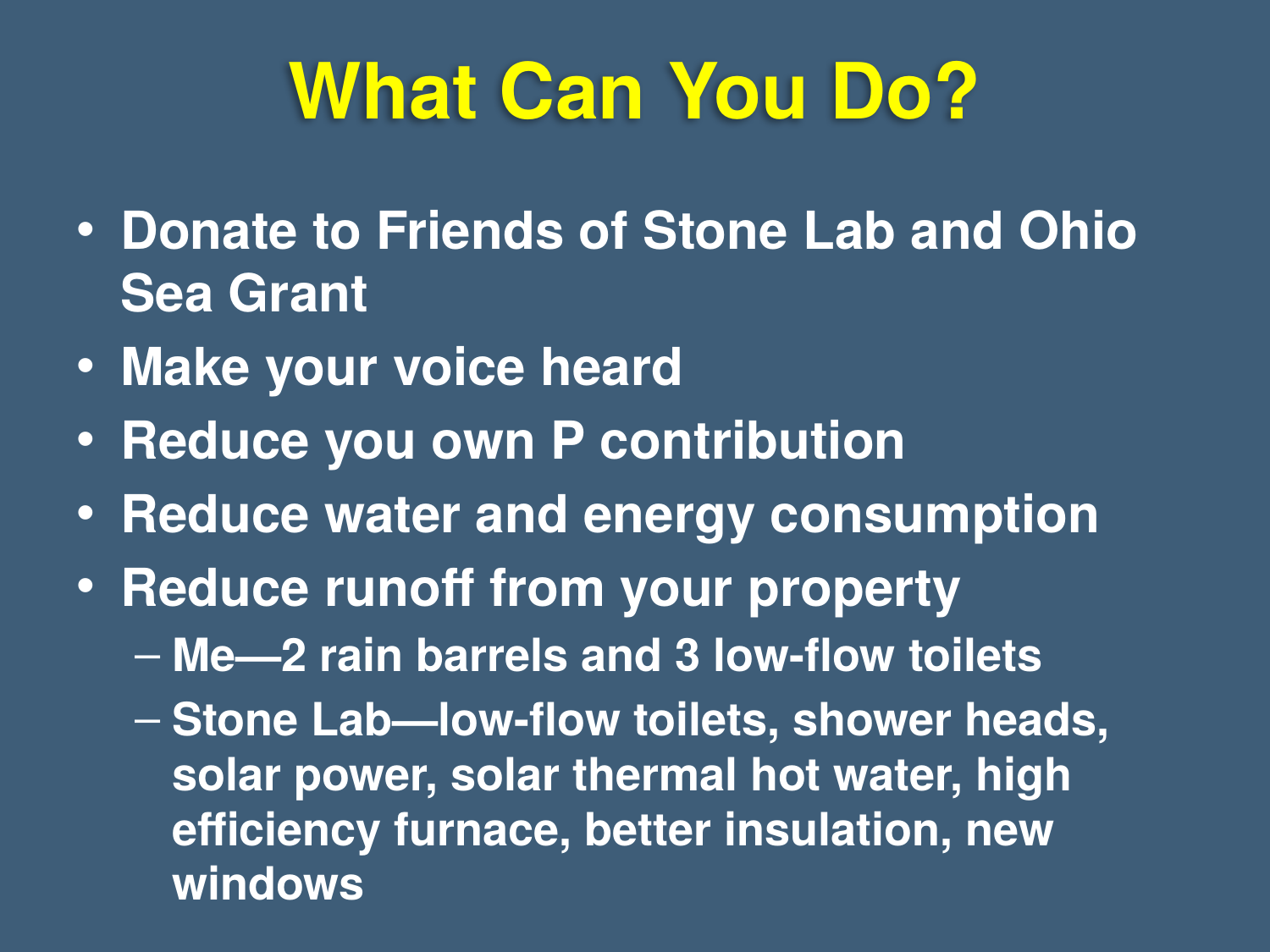

# What Can You Do?
Donate to Friends of Stone Lab and Ohio Sea Grant
Make your voice heard
Reduce you own P contribution
Reduce water and energy consumption
Reduce runoff from your property
Me—2 rain barrels and 3 low-flow toilets
Stone Lab—low-flow toilets, shower heads, solar power, solar thermal hot water, high efficiency furnace, better insulation, new windows